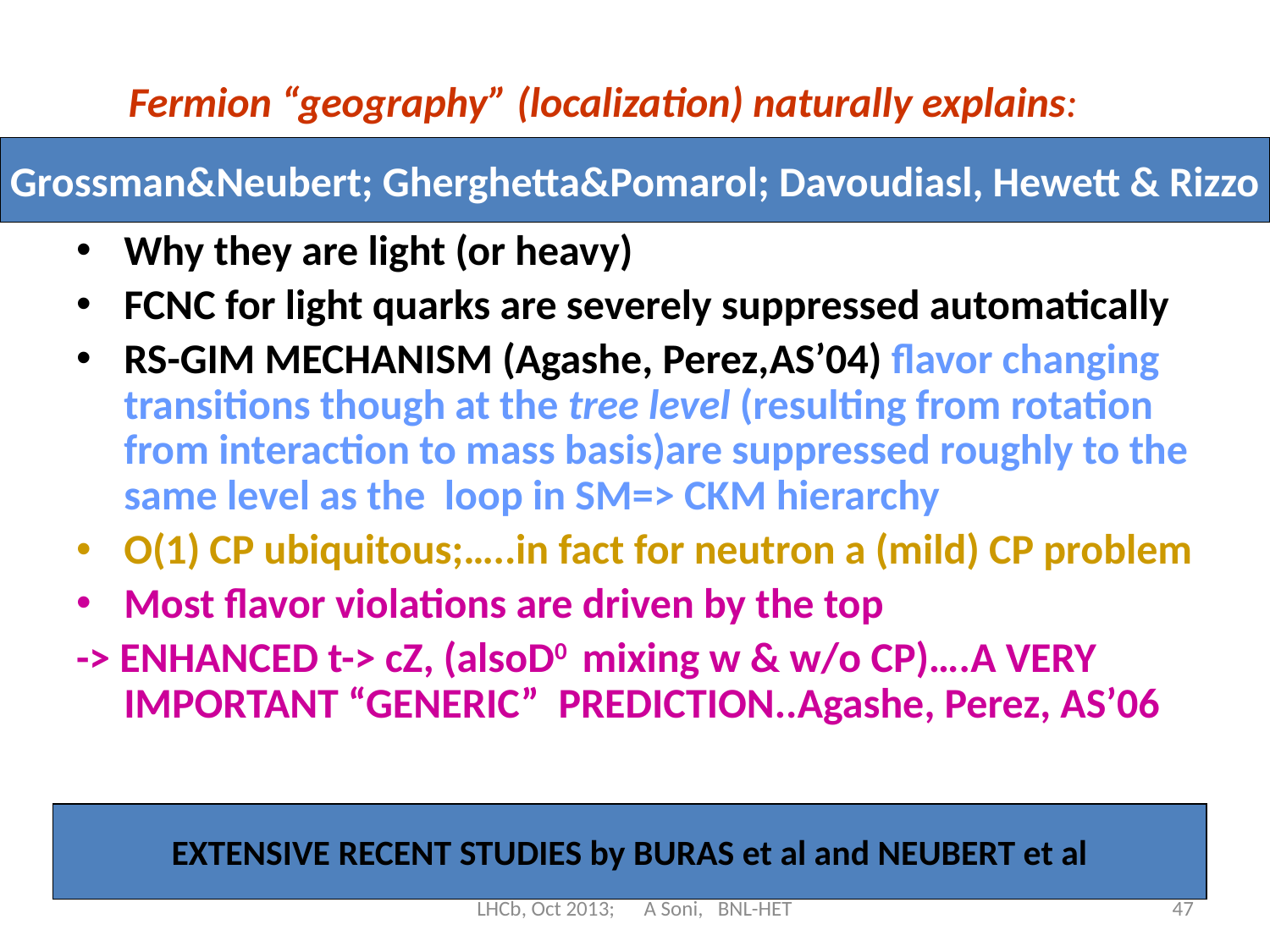

# Fermion “geography” (localization) naturally explains:
Grossman&Neubert; Gherghetta&Pomarol; Davoudiasl, Hewett & Rizzo
Why they are light (or heavy)
FCNC for light quarks are severely suppressed automatically
RS-GIM MECHANISM (Agashe, Perez,AS’04) flavor changing transitions though at the tree level (resulting from rotation from interaction to mass basis)are suppressed roughly to the same level as the  loop in SM=> CKM hierarchy
O(1) CP ubiquitous;…..in fact for neutron a (mild) CP problem
Most flavor violations are driven by the top
-> ENHANCED t-> cZ, (alsoD0  mixing w & w/o CP)….A VERY IMPORTANT “GENERIC”  PREDICTION..Agashe, Perez, AS’06
EXTENSIVE RECENT STUDIES by BURAS et al and NEUBERT et al
LHCb, Oct 2013;      A Soni,   BNL-HET
47